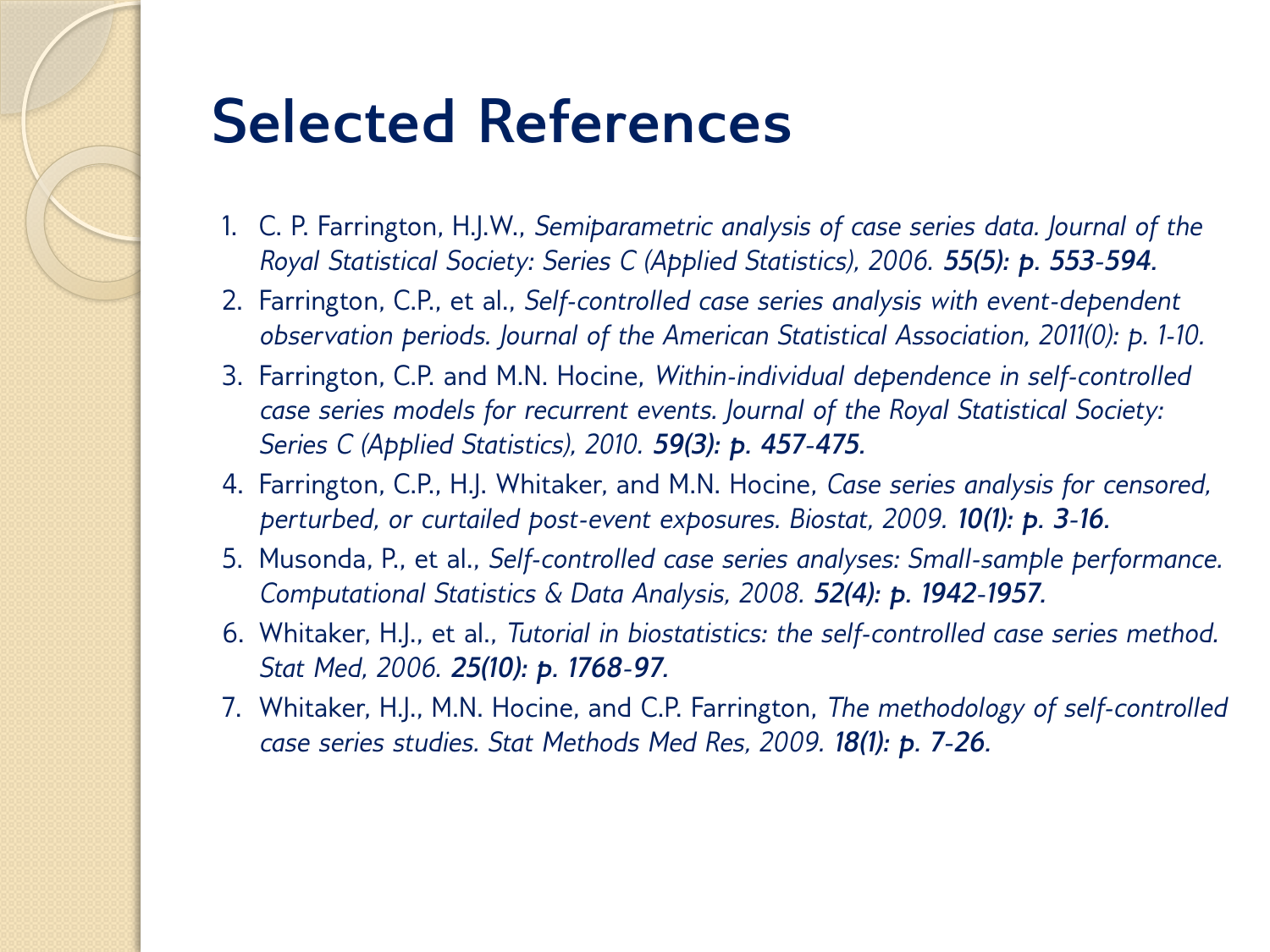

# Selected References
1.	C. P. Farrington, H.J.W., Semiparametric analysis of case series data. Journal of the Royal Statistical Society: Series C (Applied Statistics), 2006. 55(5): p. 553-594.
2.	Farrington, C.P., et al., Self-controlled case series analysis with event-dependent observation periods. Journal of the American Statistical Association, 2011(0): p. 1-10.
3.	Farrington, C.P. and M.N. Hocine, Within-individual dependence in self-controlled case series models for recurrent events. Journal of the Royal Statistical Society: Series C (Applied Statistics), 2010. 59(3): p. 457-475.
4.	Farrington, C.P., H.J. Whitaker, and M.N. Hocine, Case series analysis for censored, perturbed, or curtailed post-event exposures. Biostat, 2009. 10(1): p. 3-16.
5.	Musonda, P., et al., Self-controlled case series analyses: Small-sample performance. Computational Statistics & Data Analysis, 2008. 52(4): p. 1942-1957.
6.	Whitaker, H.J., et al., Tutorial in biostatistics: the self-controlled case series method. Stat Med, 2006. 25(10): p. 1768-97.
7.	Whitaker, H.J., M.N. Hocine, and C.P. Farrington, The methodology of self-controlled case series studies. Stat Methods Med Res, 2009. 18(1): p. 7-26.